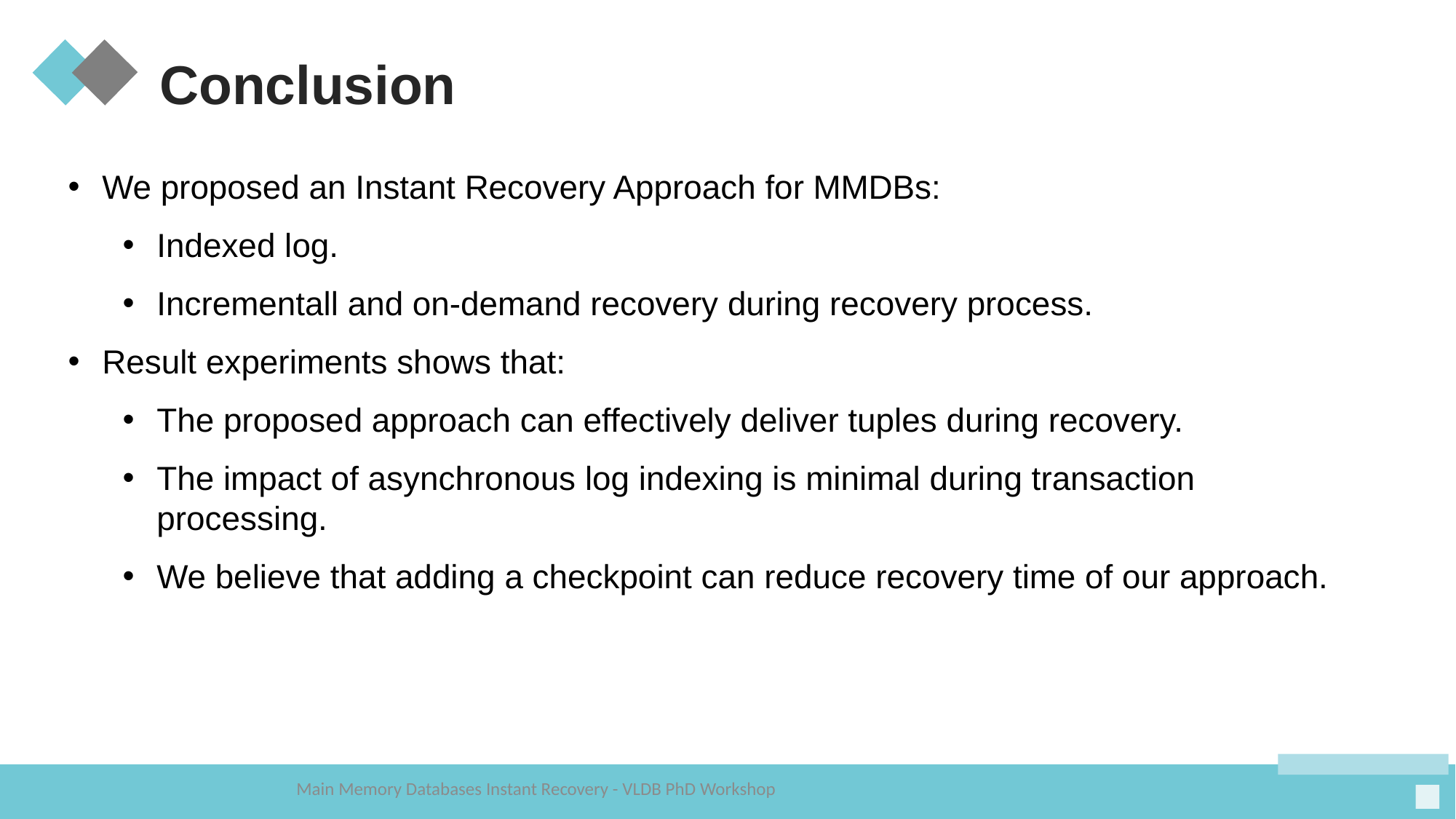

Conclusion

We proposed an Instant Recovery Approach for MMDBs:
Indexed log.
Incrementall and on-demand recovery during recovery process.
Result experiments shows that:
The proposed approach can effectively deliver tuples during recovery.
The impact of asynchronous log indexing is minimal during transaction processing.
We believe that adding a checkpoint can reduce recovery time of our approach.

Main Memory Databases Instant Recovery - VLDB PhD Workshop
10